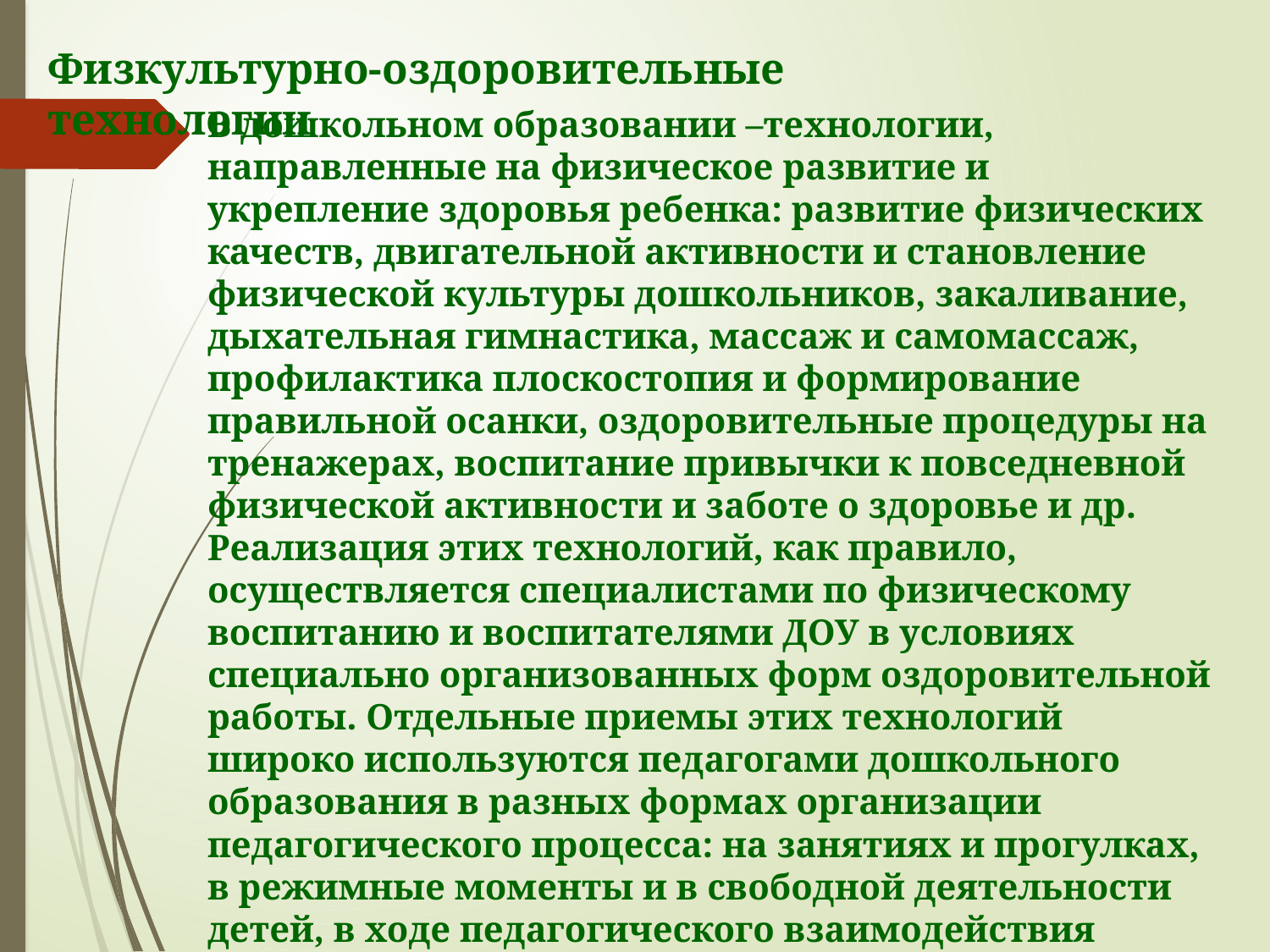

Физкультурно-оздоровительные технологии
В дошкольном образовании –технологии, направленные на физическое развитие и укрепление здоровья ребенка: развитие физических качеств, двигательной активности и становление физической культуры дошкольников, закаливание, дыхательная гимнастика, массаж и самомассаж, профилактика плоскостопия и формирование правильной осанки, оздоровительные процедуры на тренажерах, воспитание привычки к повседневной физической активности и заботе о здоровье и др. Реализация этих технологий, как правило, осуществляется специалистами по физическому воспитанию и воспитателями ДОУ в условиях специально организованных форм оздоровительной работы. Отдельные приемы этих технологий широко используются педагогами дошкольного образования в разных формах организации педагогического процесса: на занятиях и прогулках, в режимные моменты и в свободной деятельности детей, в ходе педагогического взаимодействия взрослого с ребенком и др.